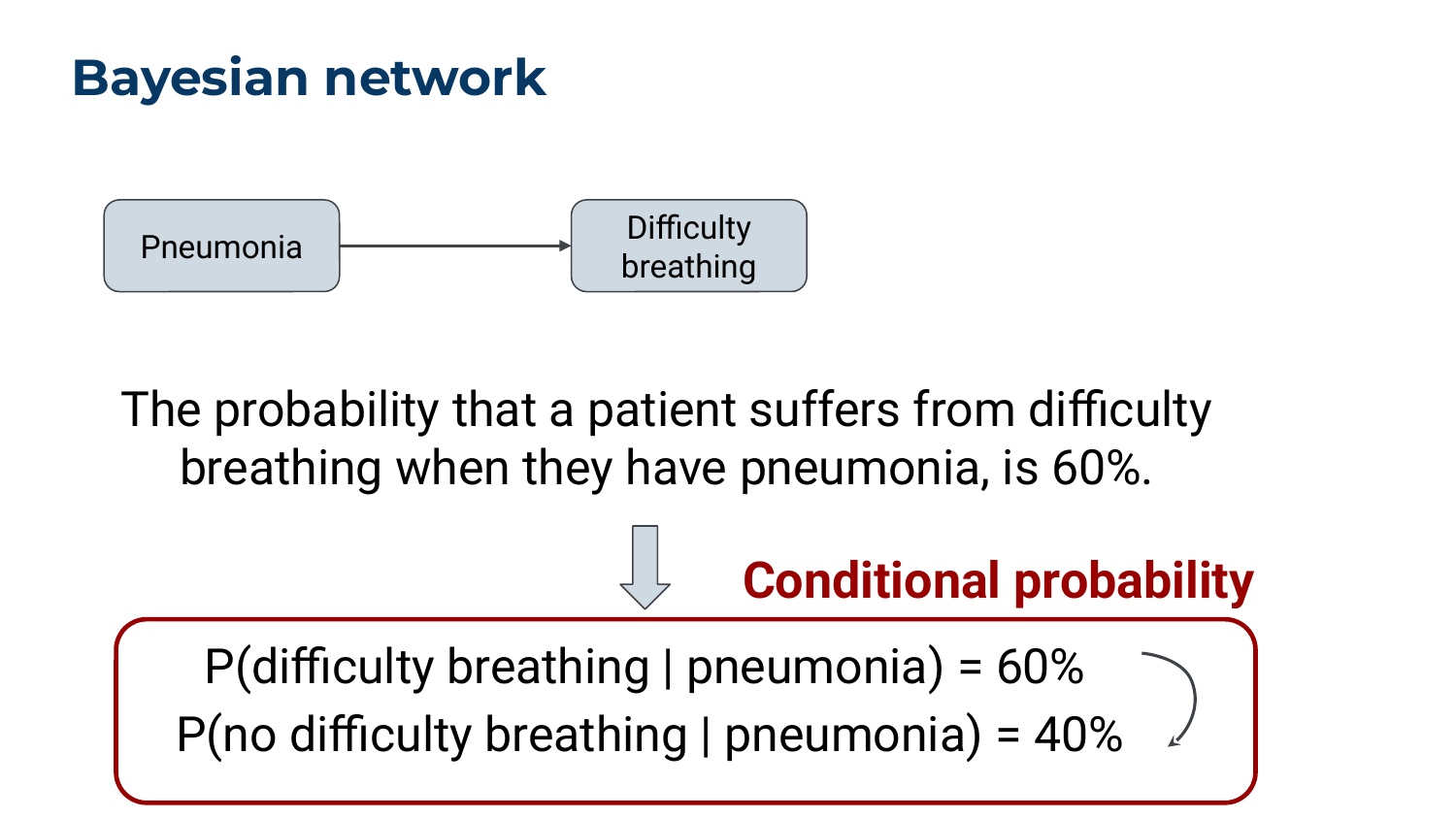

# Bayesian network
Pneumonia
Difficulty breathing
The probability that a patient suffers from difficulty breathing when they have pneumonia, is 60%.

Conditional probability

P(difficulty breathing | pneumonia) = 60%

P(no difficulty breathing | pneumonia) = 40%